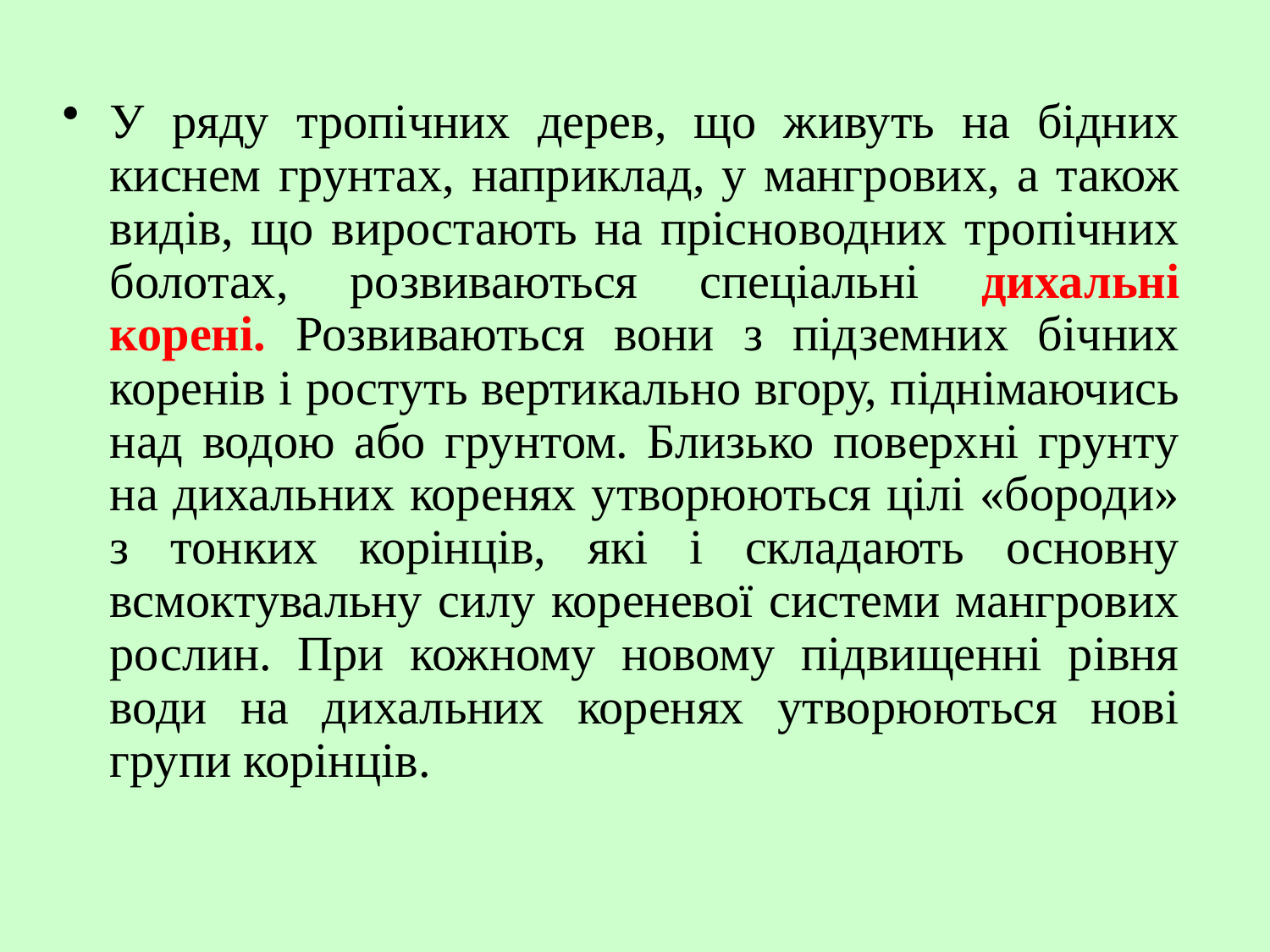

У ряду тропічних дерев, що живуть на бідних киснем грунтах, наприклад, у мангрових, а також видів, що виростають на прісноводних тропічних болотах, розвиваються спеціальні дихальні корені. Розвиваються вони з підземних бічних коренів і ростуть вертикально вгору, піднімаючись над водою або грунтом. Близько поверхні грунту на дихальних коренях утворюються цілі «бороди» з тонких корінців, які і складають основну всмоктувальну силу кореневої системи мангрових рослин. При кожному новому підвищенні рівня води на дихальних коренях утворюються нові групи корінців.